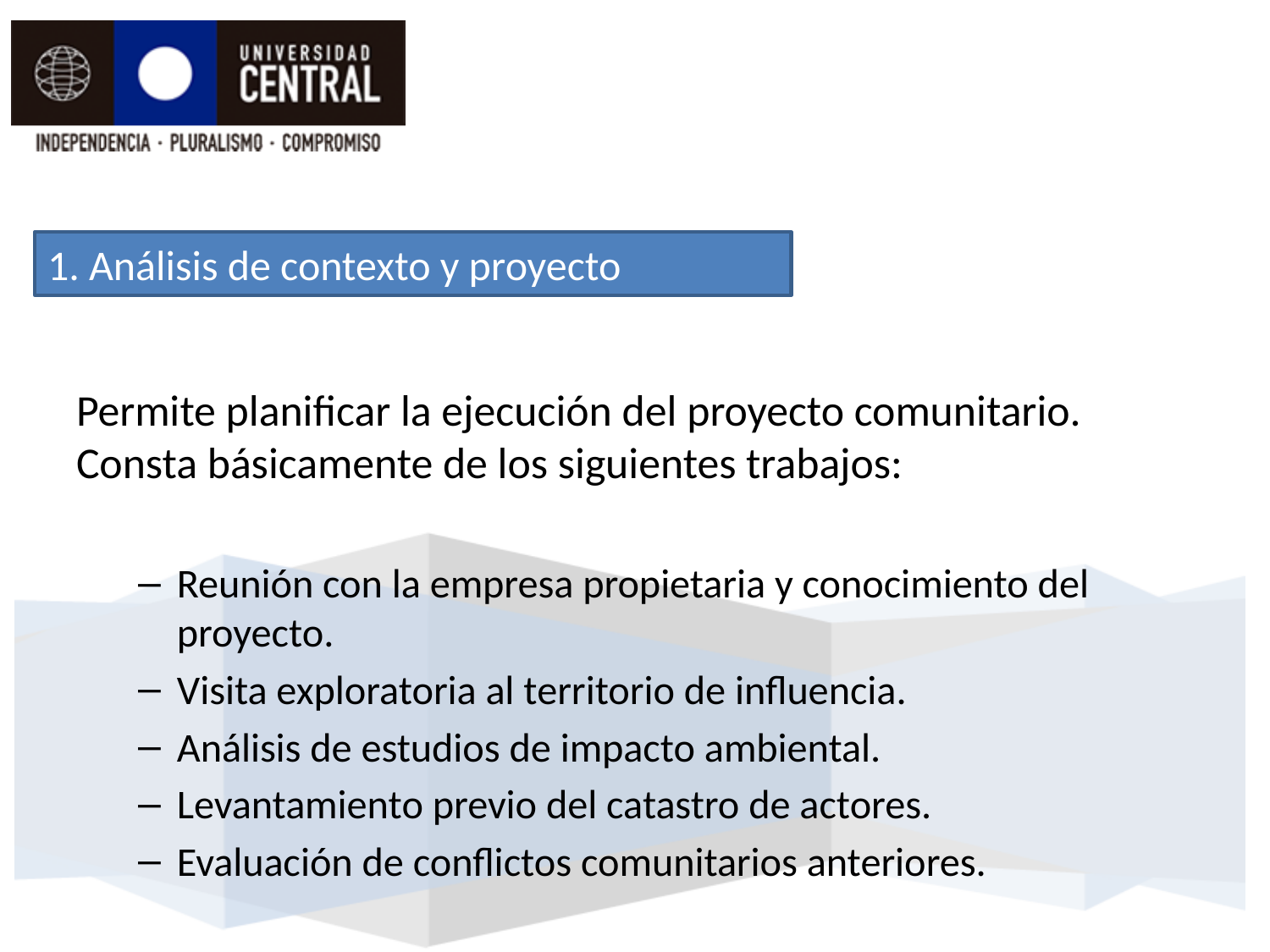

1. Análisis de contexto y proyecto
Permite planificar la ejecución del proyecto comunitario. Consta básicamente de los siguientes trabajos:

Reunión con la empresa propietaria y conocimiento del proyecto.
Visita exploratoria al territorio de influencia.
Análisis de estudios de impacto ambiental.
Levantamiento previo del catastro de actores.
Evaluación de conflictos comunitarios anteriores.